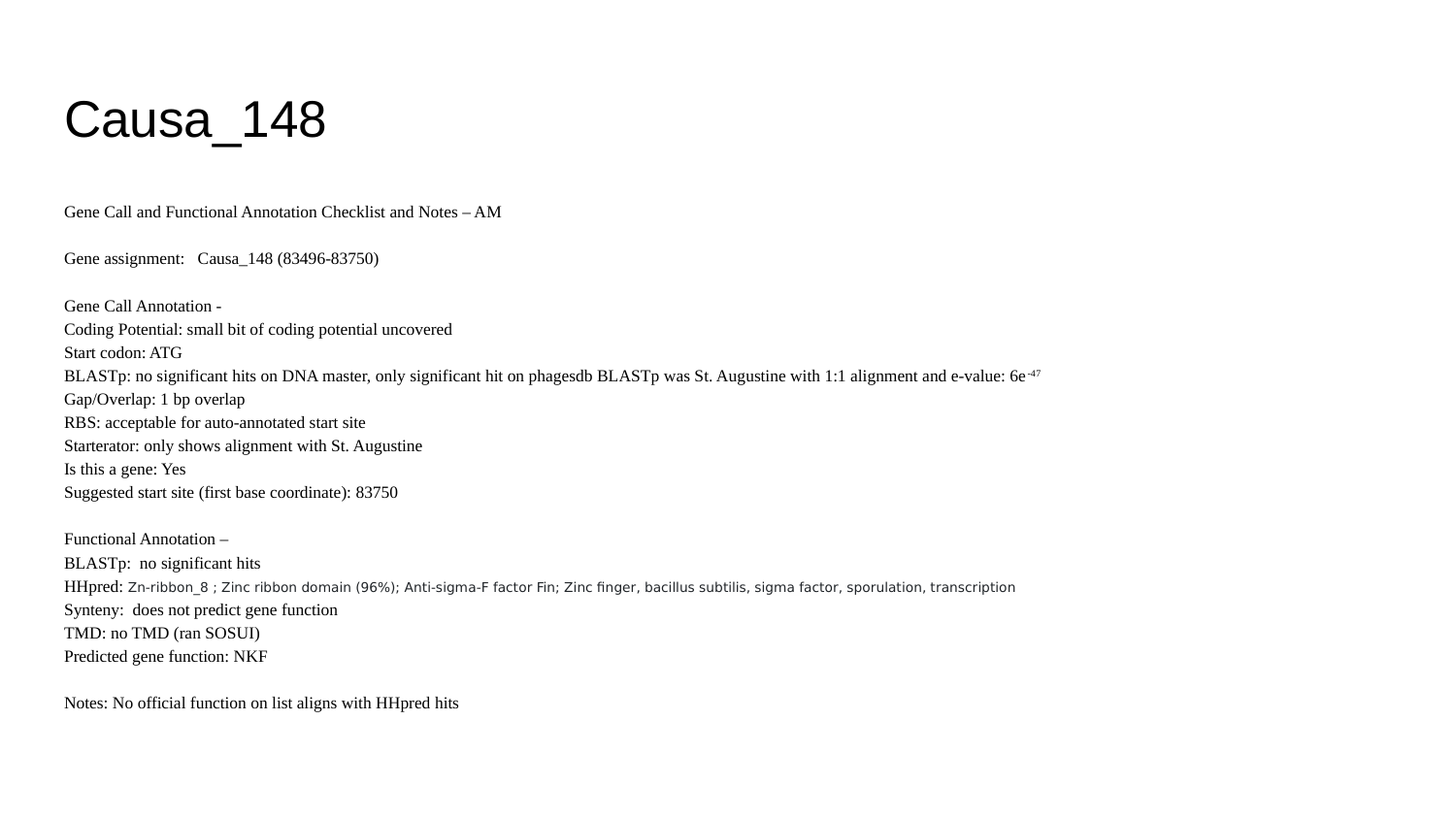

# Causa_148
Gene Call and Functional Annotation Checklist and Notes – AM

Gene assignment:   Causa_148 (83496-83750)

Gene Call Annotation -
Coding Potential: small bit of coding potential uncovered
Start codon: ATG
BLASTp: no significant hits on DNA master, only significant hit on phagesdb BLASTp was St. Augustine with 1:1 alignment and e-value: 6e-47
Gap/Overlap: 1 bp overlap
RBS: acceptable for auto-annotated start site
Starterator: only shows alignment with St. Augustine
Is this a gene: Yes
Suggested start site (first base coordinate): 83750

Functional Annotation –
BLASTp:  no significant hits
HHpred: Zn-ribbon_8 ; Zinc ribbon domain (96%); Anti-sigma-F factor Fin; Zinc finger, bacillus subtilis, sigma factor, sporulation, transcription
Synteny:  does not predict gene function
TMD: no TMD (ran SOSUI)
Predicted gene function: NKF

Notes: No official function on list aligns with HHpred hits